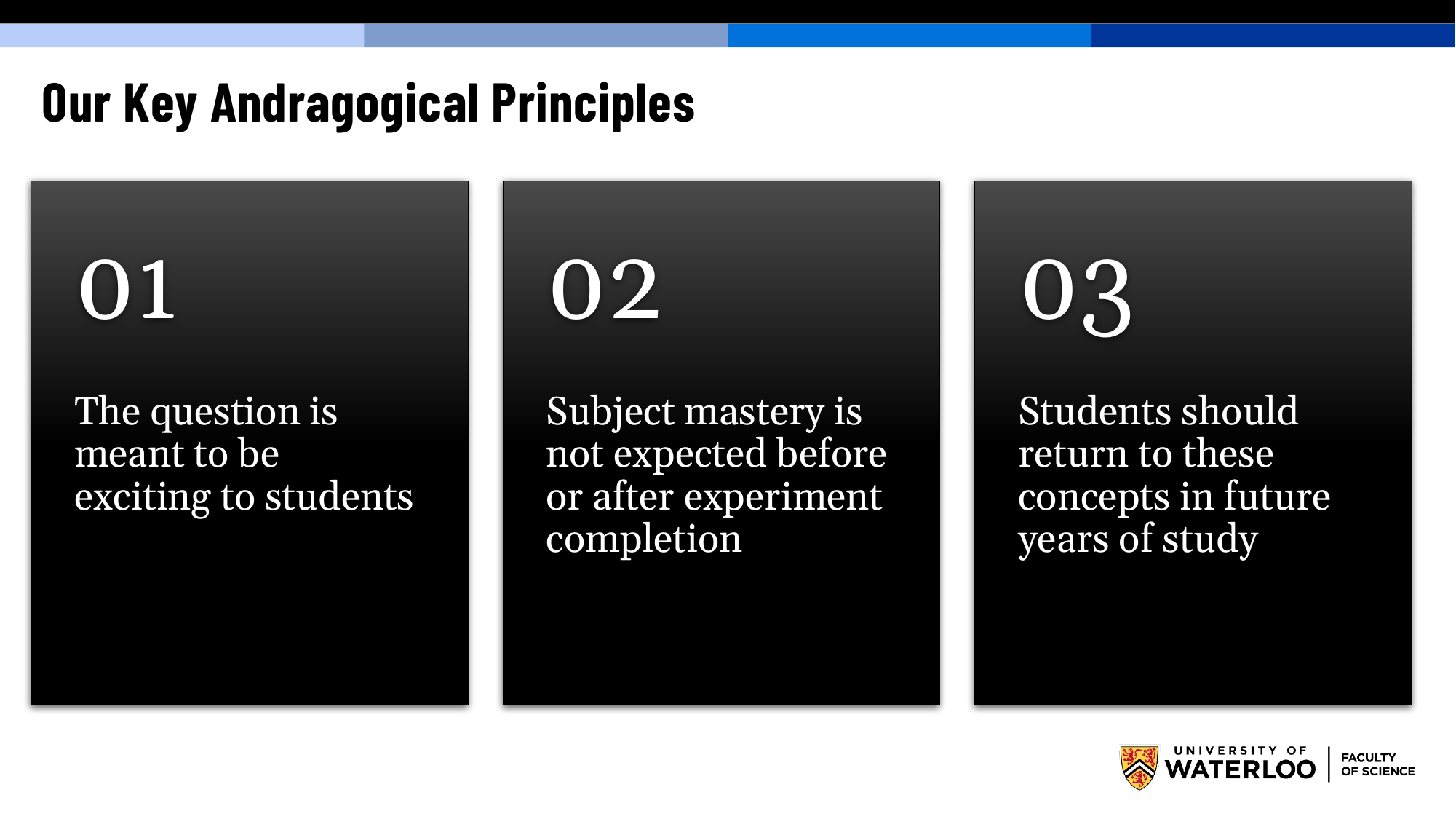

# Our Key Andragogical Principles
The question is meant to be exciting to students
01
Subject mastery is not expected before or after experiment completion
02
Students should return to these concepts in future years of study
03